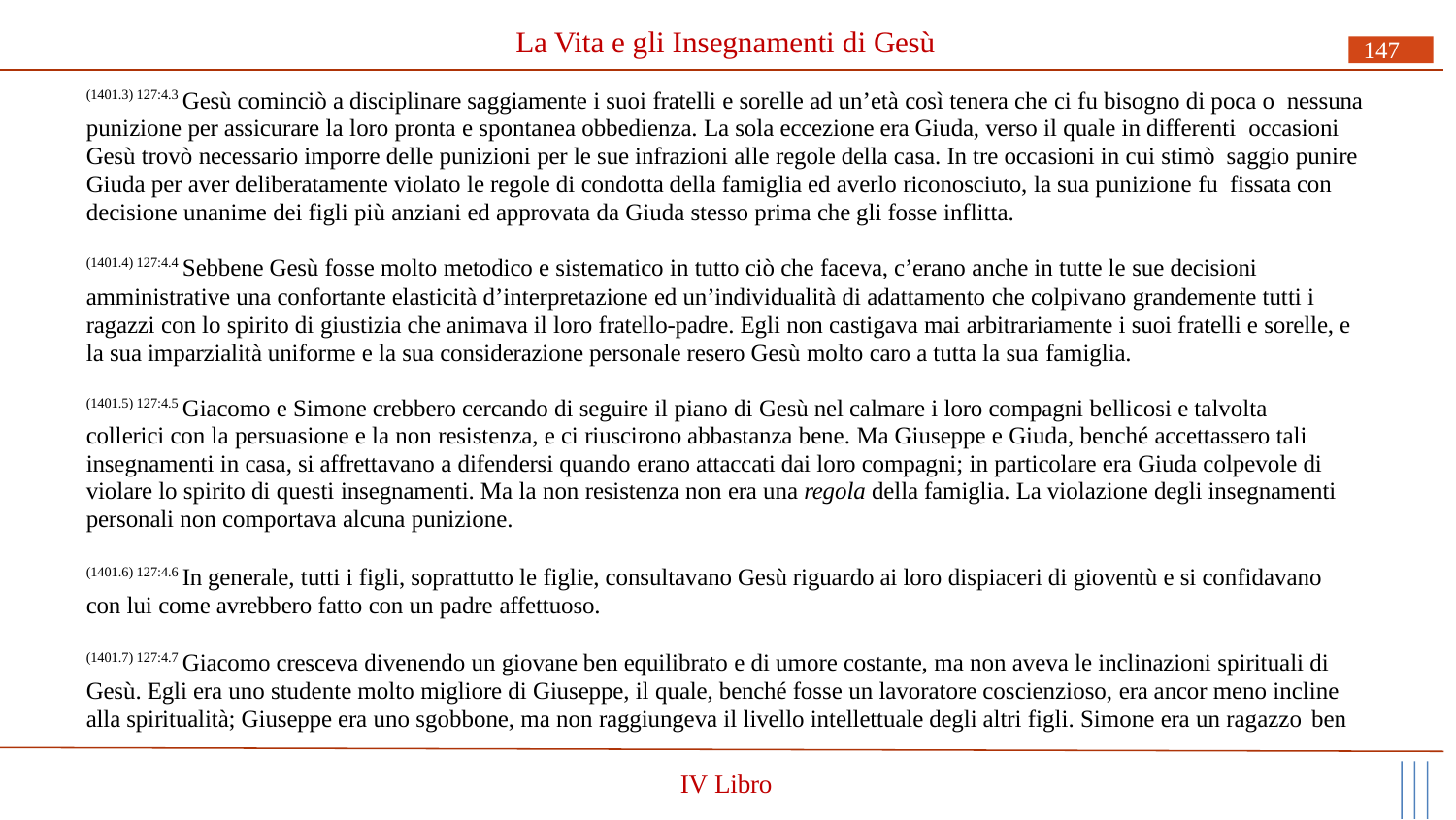

# La Vita e gli Insegnamenti di Gesù
147

(1401.3) 127:4.3 Gesù cominciò a disciplinare saggiamente i suoi fratelli e sorelle ad un’età così tenera che ci fu bisogno di poca o  nessuna punizione per assicurare la loro pronta e spontanea obbedienza. La sola eccezione era Giuda, verso il quale in differenti  occasioni Gesù trovò necessario imporre delle punizioni per le sue infrazioni alle regole della casa. In tre occasioni in cui stimò  saggio punire Giuda per aver deliberatamente violato le regole di condotta della famiglia ed averlo riconosciuto, la sua punizione fu  fissata con decisione unanime dei figli più anziani ed approvata da Giuda stesso prima che gli fosse inflitta.

(1401.4) 127:4.4 Sebbene Gesù fosse molto metodico e sistematico in tutto ciò che faceva, c’erano anche in tutte le sue decisioni
amministrative una confortante elasticità d’interpretazione ed un’individualità di adattamento che colpivano grandemente tutti i  ragazzi con lo spirito di giustizia che animava il loro fratello-padre. Egli non castigava mai arbitrariamente i suoi fratelli e sorelle, e  la sua imparzialità uniforme e la sua considerazione personale resero Gesù molto caro a tutta la sua famiglia.

(1401.5) 127:4.5 Giacomo e Simone crebbero cercando di seguire il piano di Gesù nel calmare i loro compagni bellicosi e talvolta  collerici con la persuasione e la non resistenza, e ci riuscirono abbastanza bene. Ma Giuseppe e Giuda, benché accettassero tali  insegnamenti in casa, si affrettavano a difendersi quando erano attaccati dai loro compagni; in particolare era Giuda colpevole di  violare lo spirito di questi insegnamenti. Ma la non resistenza non era una regola della famiglia. La violazione degli insegnamenti  personali non comportava alcuna punizione.

(1401.6) 127:4.6 In generale, tutti i figli, soprattutto le figlie, consultavano Gesù riguardo ai loro dispiaceri di gioventù e si confidavano  con lui come avrebbero fatto con un padre affettuoso.

(1401.7) 127:4.7 Giacomo cresceva divenendo un giovane ben equilibrato e di umore costante, ma non aveva le inclinazioni spirituali di  Gesù. Egli era uno studente molto migliore di Giuseppe, il quale, benché fosse un lavoratore coscienzioso, era ancor meno incline  alla spiritualità; Giuseppe era uno sgobbone, ma non raggiungeva il livello intellettuale degli altri figli. Simone era un ragazzo ben

IV Libro